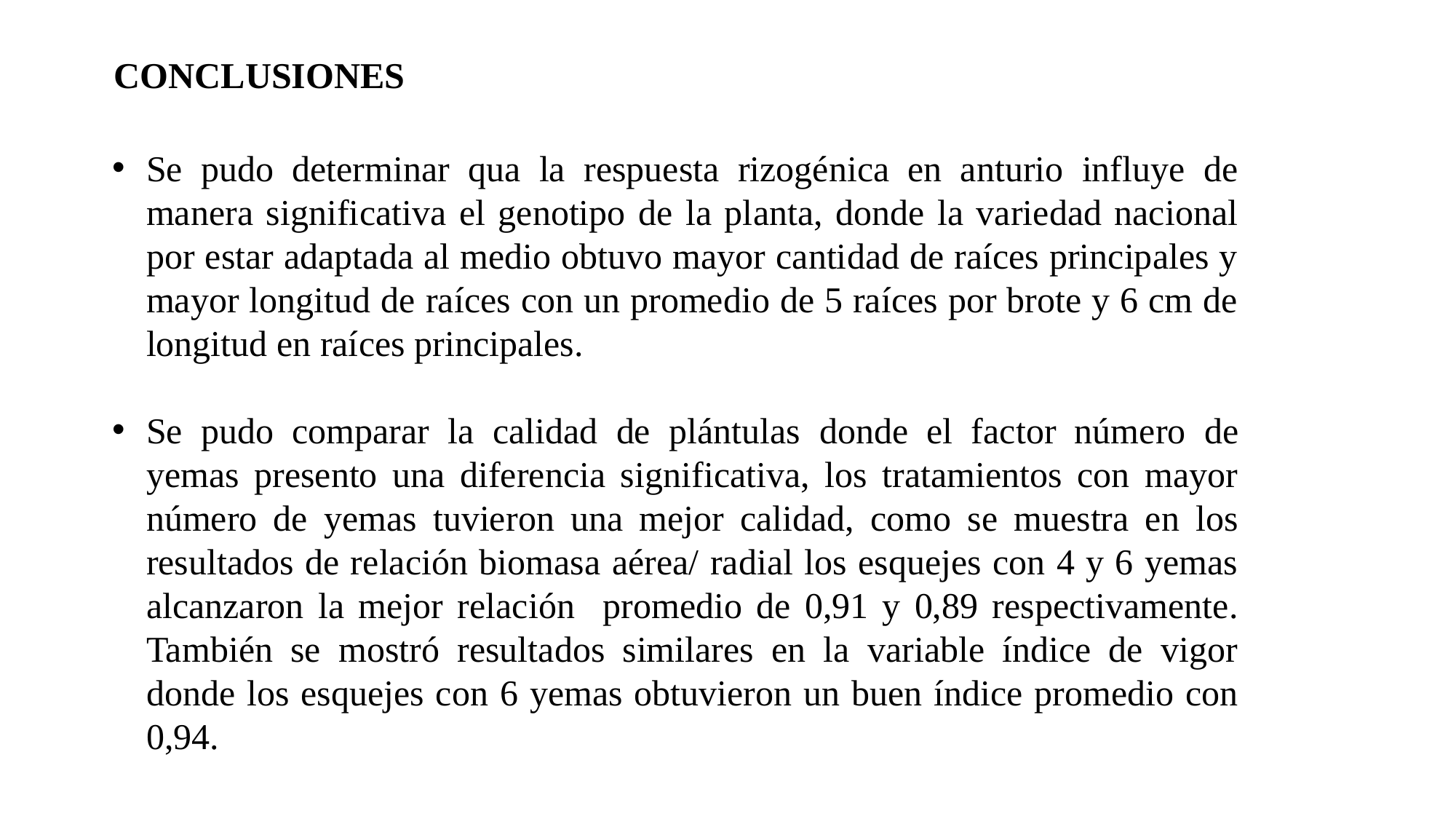

CONCLUSIONES

Se pudo determinar qua la respuesta rizogénica en anturio influye de manera significativa el genotipo de la planta, donde la variedad nacional por estar adaptada al medio obtuvo mayor cantidad de raíces principales y mayor longitud de raíces con un promedio de 5 raíces por brote y 6 cm de longitud en raíces principales.

Se pudo comparar la calidad de plántulas donde el factor número de yemas presento una diferencia significativa, los tratamientos con mayor número de yemas tuvieron una mejor calidad, como se muestra en los resultados de relación biomasa aérea/ radial los esquejes con 4 y 6 yemas alcanzaron la mejor relación  promedio de 0,91 y 0,89 respectivamente. También se mostró resultados similares en la variable índice de vigor donde los esquejes con 6 yemas obtuvieron un buen índice promedio con 0,94.